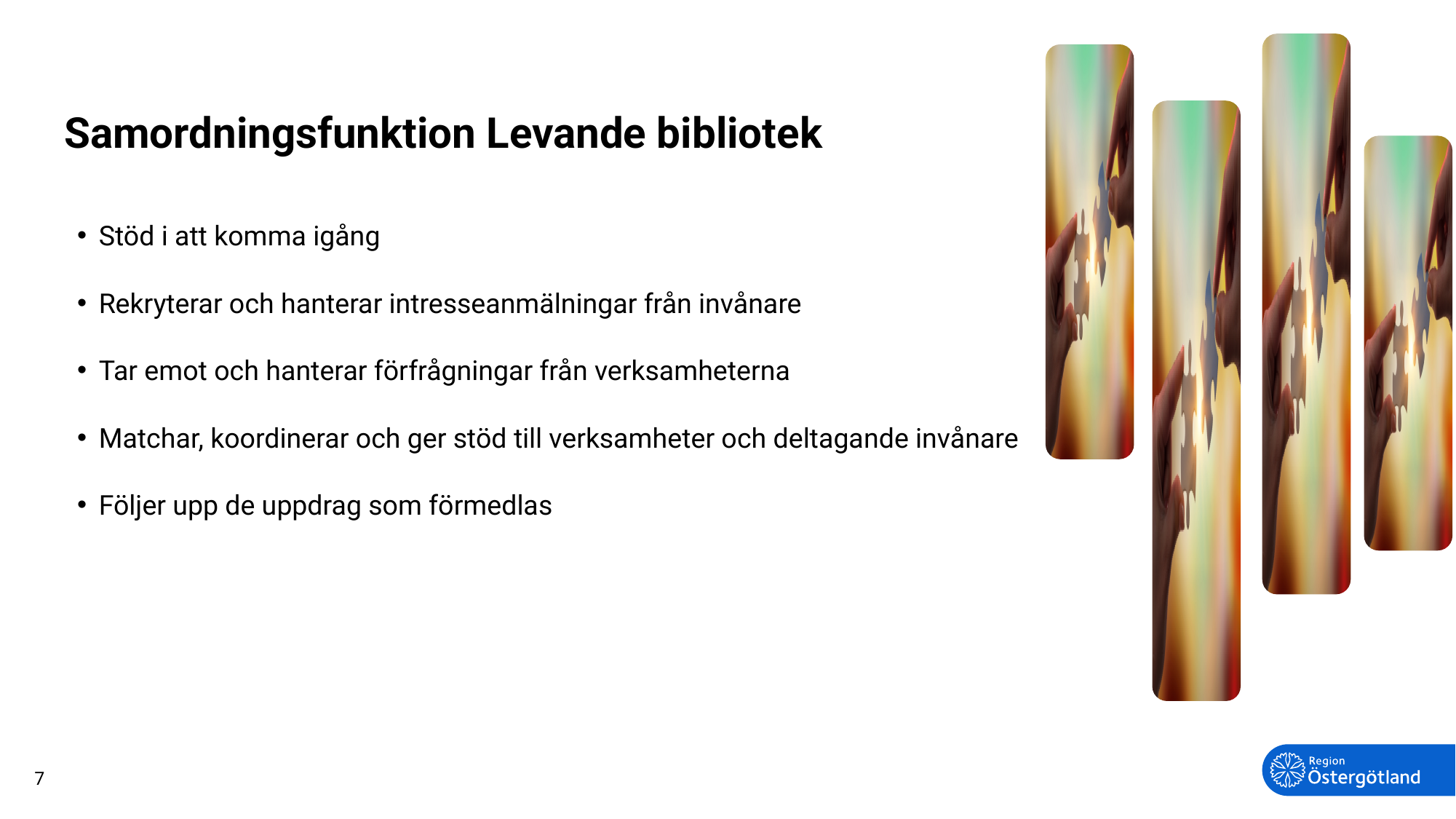

# Samordningsfunktion Levande bibliotek
Stöd i att komma igång
Rekryterar och hanterar intresseanmälningar från invånare
Tar emot och hanterar förfrågningar från verksamheterna
Matchar, koordinerar och ger stöd till verksamheter och deltagande invånare
Följer upp de uppdrag som förmedlas

7